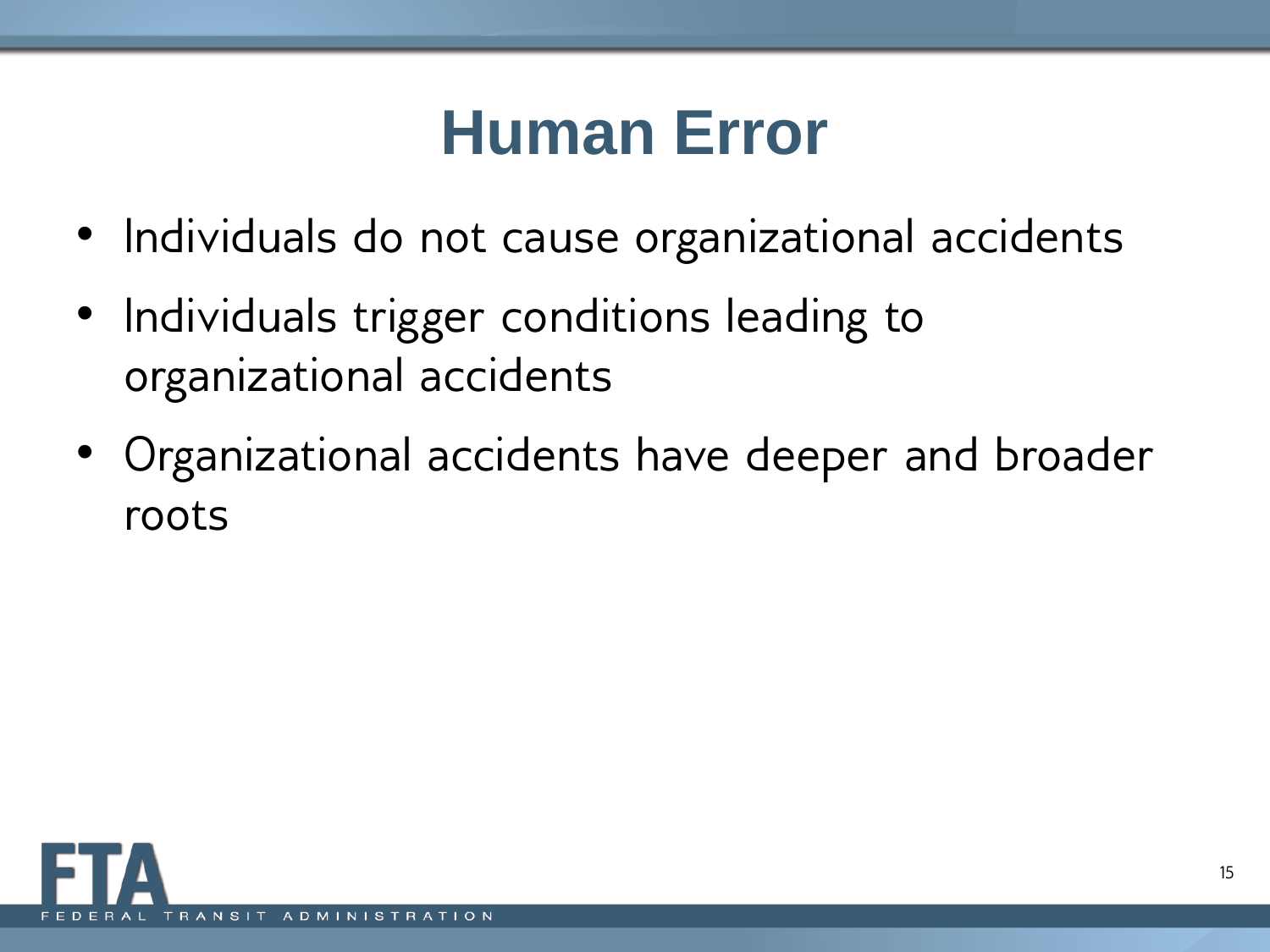

# Human Error
Individuals do not cause organizational accidents
Individuals trigger conditions leading to organizational accidents
Organizational accidents have deeper and broader roots
15